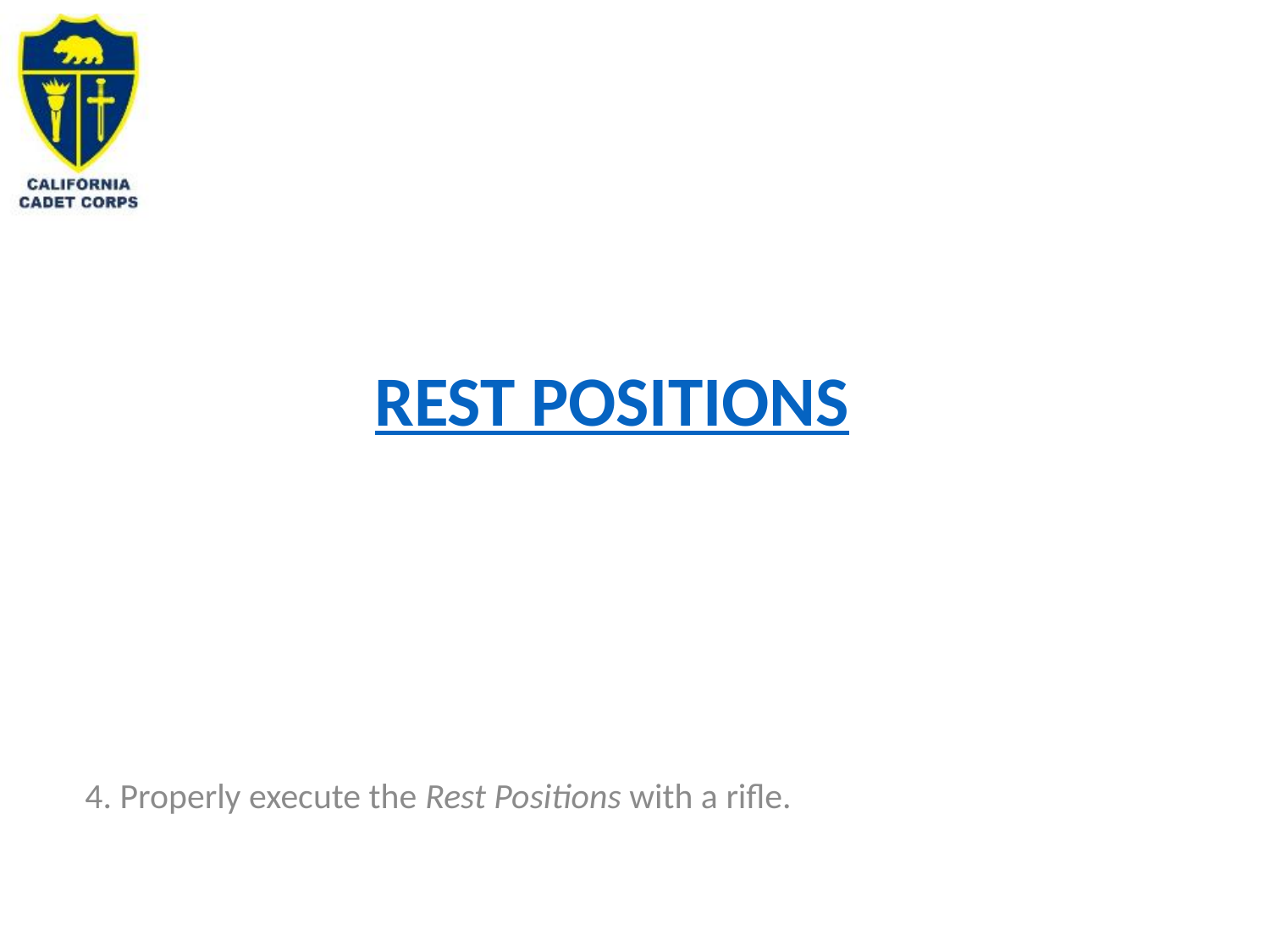

# Rest Positions
4. Properly execute the Rest Positions with a rifle.